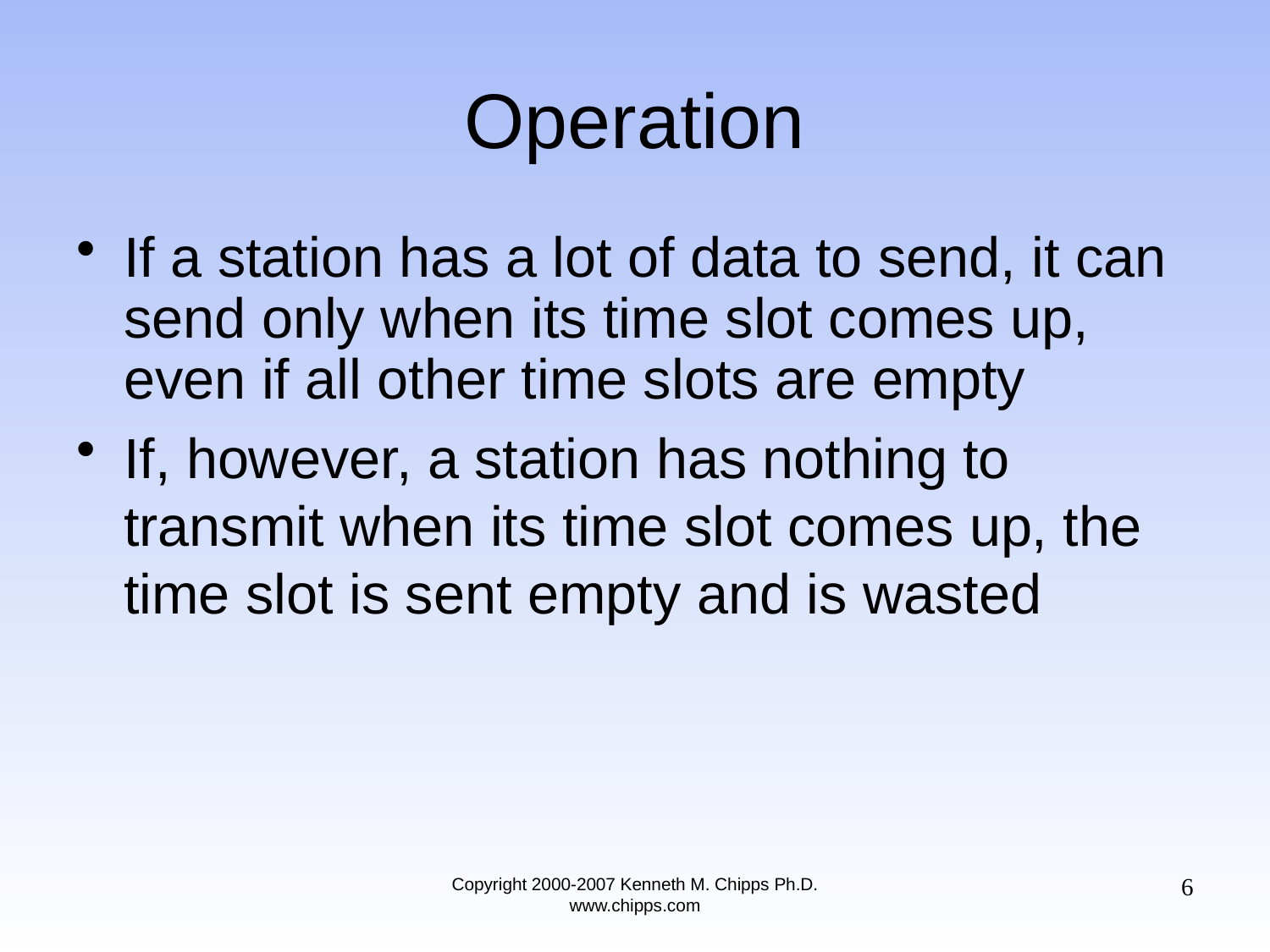

# Operation
If a station has a lot of data to send, it can send only when its time slot comes up, even if all other time slots are empty
If, however, a station has nothing to transmit when its time slot comes up, the time slot is sent empty and is wasted
6
Copyright 2000-2007 Kenneth M. Chipps Ph.D. www.chipps.com